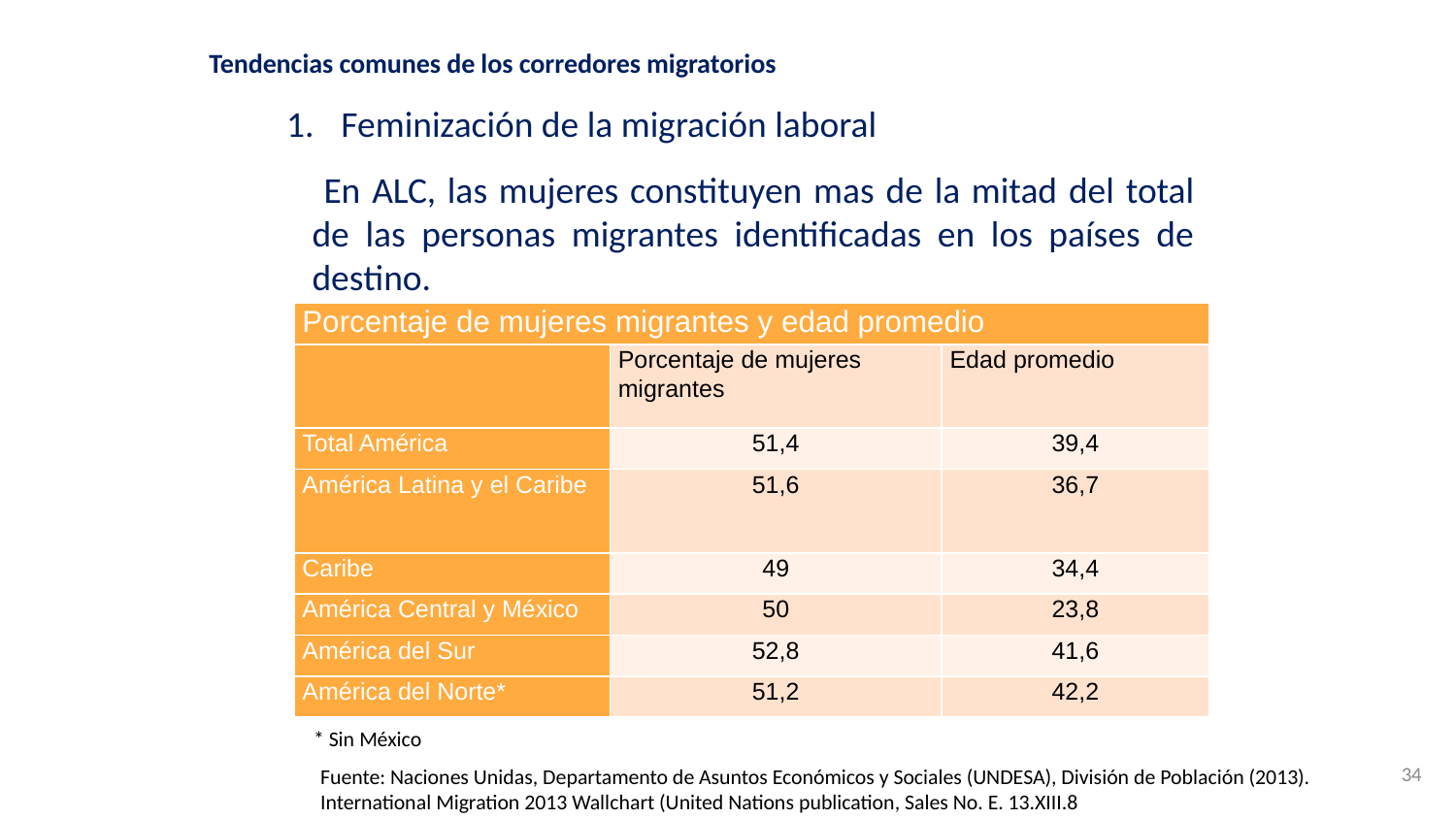

Tendencias comunes de los corredores migratorios
Feminización de la migración laboral
 En ALC, las mujeres constituyen mas de la mitad del total de las personas migrantes identificadas en los países de destino.
| Porcentaje de mujeres migrantes y edad promedio |  |  |
| --- | --- | --- |
|  | Porcentaje de mujeres migrantes | Edad promedio |
| Total América | 51,4 | 39,4 |
| América Latina y el Caribe | 51,6 | 36,7 |
| Caribe | 49 | 34,4 |
| América Central y México | 50 | 23,8 |
| América del Sur | 52,8 | 41,6 |
| América del Norte\* | 51,2 | 42,2 |
* Sin México
34
Fuente: Naciones Unidas, Departamento de Asuntos Económicos y Sociales (UNDESA), División de Población (2013).
International Migration 2013 Wallchart (United Nations publication, Sales No. E. 13.XIII.8